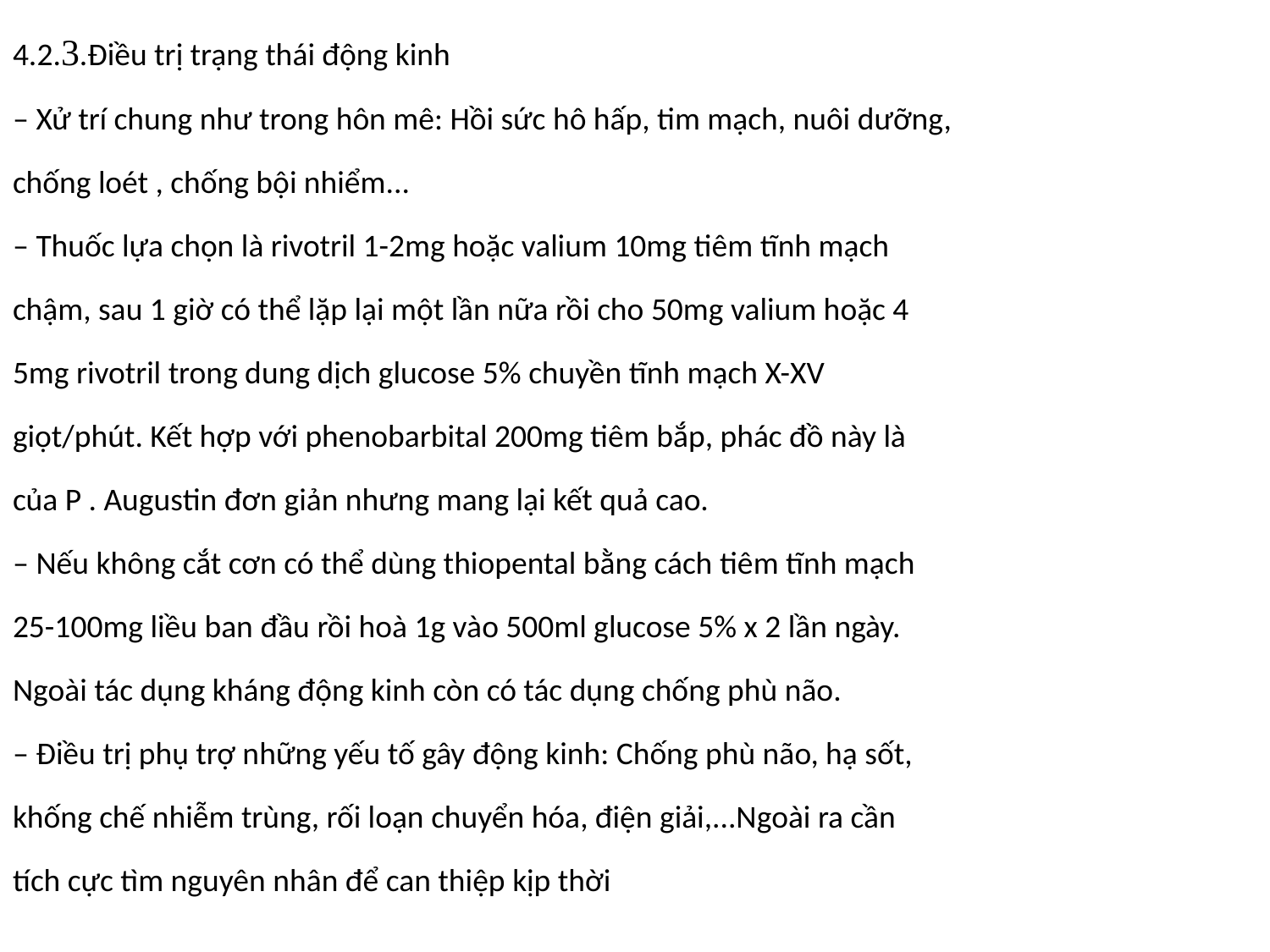

4.2.3.Ðiều trị trạng thái động kinh
‒ Xử trí chung như trong hôn mê: Hồi sức hô hấp, tim mạch, nuôi dưỡng,
chống loét , chống bội nhiểm...
‒ Thuốc lựa chọn là rivotril 1-2mg hoặc valium 10mg tiêm tĩnh mạch
chậm, sau 1 giờ có thể lặp lại một lần nữa rồi cho 50mg valium hoặc 4
5mg rivotril trong dung dịch glucose 5% chuyền tĩnh mạch X-XV
giọt/phút. Kết hợp với phenobarbital 200mg tiêm bắp, phác đồ này là
của P . Augustin đơn giản nhưng mang lại kết quả cao.
‒ Nếu không cắt cơn có thể dùng thiopental bằng cách tiêm tĩnh mạch
25-100mg liều ban đầu rồi hoà 1g vào 500ml glucose 5% x 2 lần ngày.
Ngoài tác dụng kháng động kinh còn có tác dụng chống phù não.
‒ Ðiều trị phụ trợ những yếu tố gây động kinh: Chống phù não, hạ sốt,
khống chế nhiễm trùng, rối loạn chuyển hóa, điện giải,...Ngoài ra cần
tích cực tìm nguyên nhân để can thiệp kịp thời